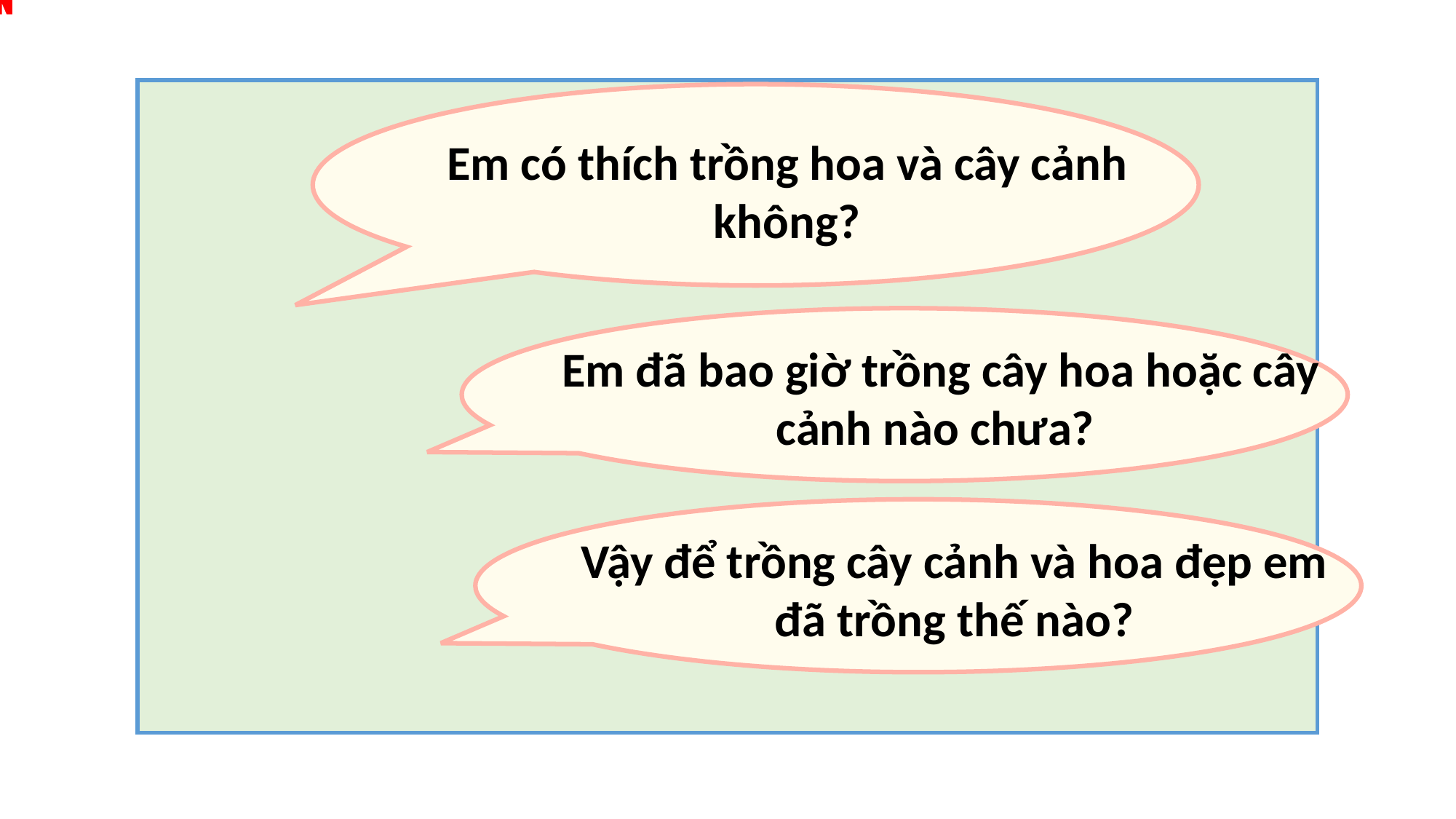

Em có thích trồng hoa và cây cảnh không?

Em đã bao giờ trồng cây hoa hoặc cây cảnh nào chưa?

Vậy để trồng cây cảnh và hoa đẹp em đã trồng thế nào?